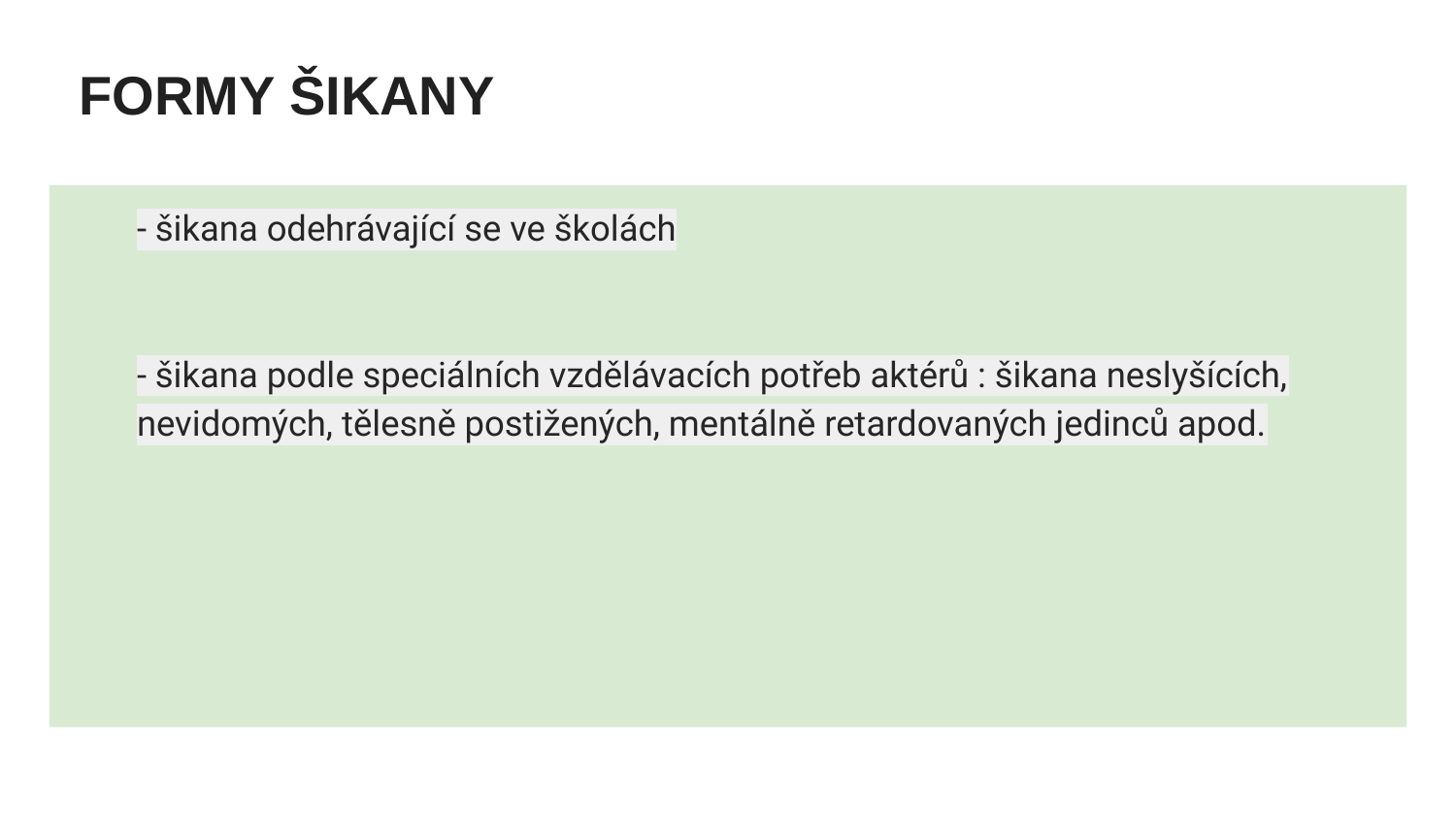

# FORMY ŠIKANY
- šikana odehrávající se ve školách

- šikana podle speciálních vzdělávacích potřeb aktérů : šikana neslyšících, nevidomých, tělesně postižených, mentálně retardovaných jedinců apod.